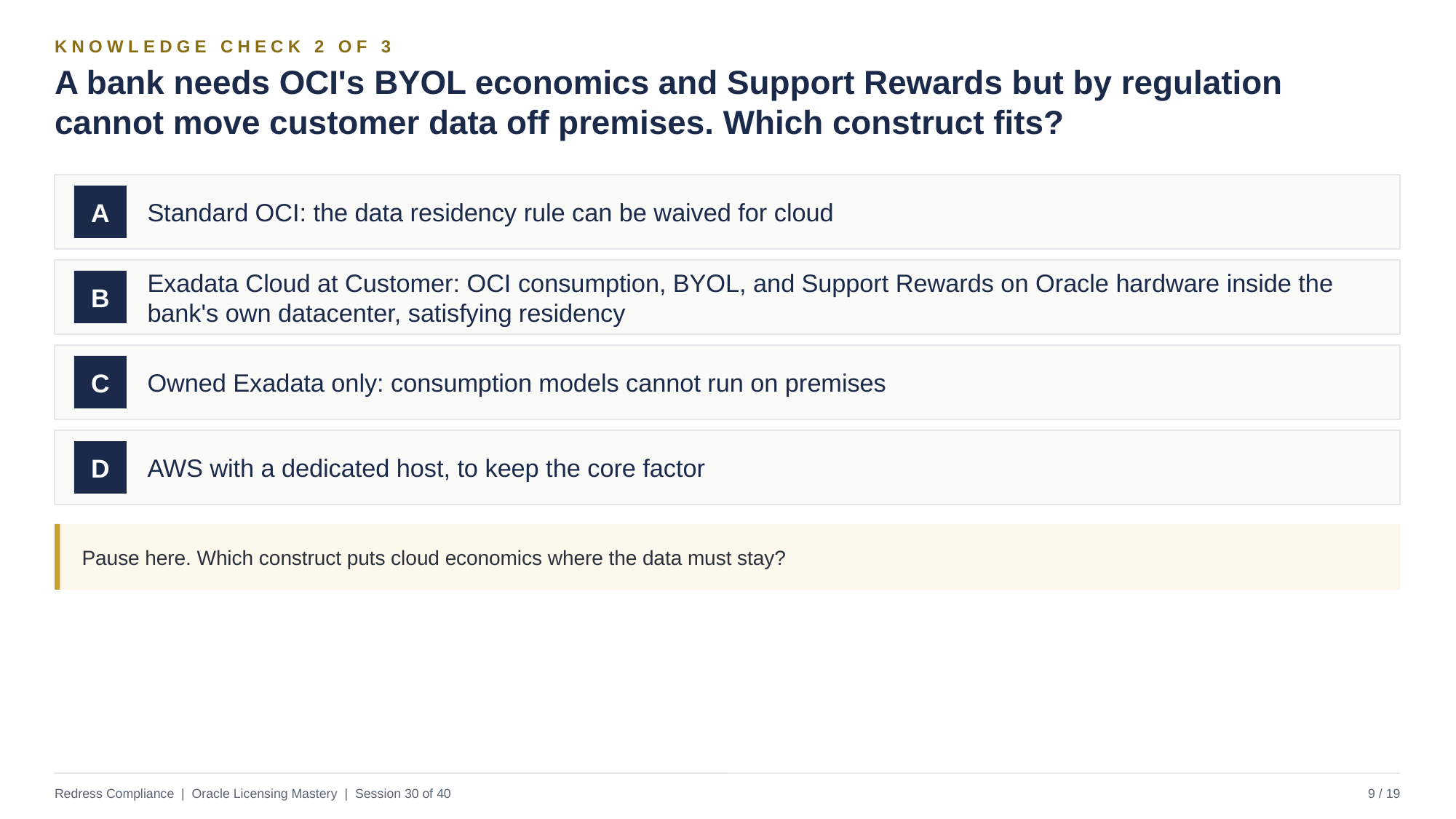

KNOWLEDGE CHECK 2 OF 3
A bank needs OCI's BYOL economics and Support Rewards but by regulation cannot move customer data off premises. Which construct fits?

Standard OCI: the data residency rule can be waived for cloud

A

Exadata Cloud at Customer: OCI consumption, BYOL, and Support Rewards on Oracle hardware inside the bank's own datacenter, satisfying residency

B

Owned Exadata only: consumption models cannot run on premises

C

AWS with a dedicated host, to keep the core factor

D

Pause here. Which construct puts cloud economics where the data must stay?

Redress Compliance  |  Oracle Licensing Mastery  |  Session 30 of 40
9 / 19